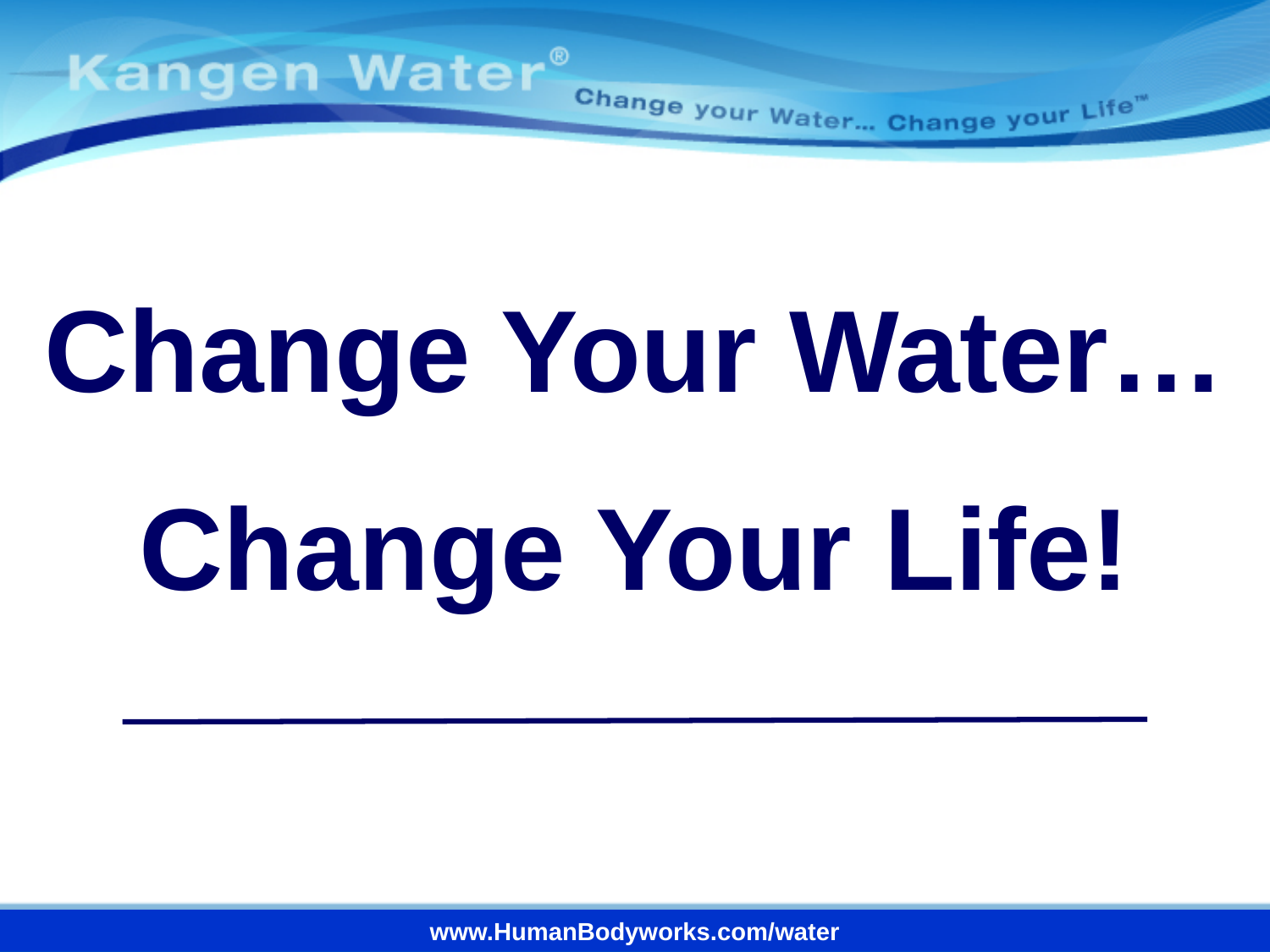

Change Your Water…
Change Your Life!

www.HumanBodyworks.com/water